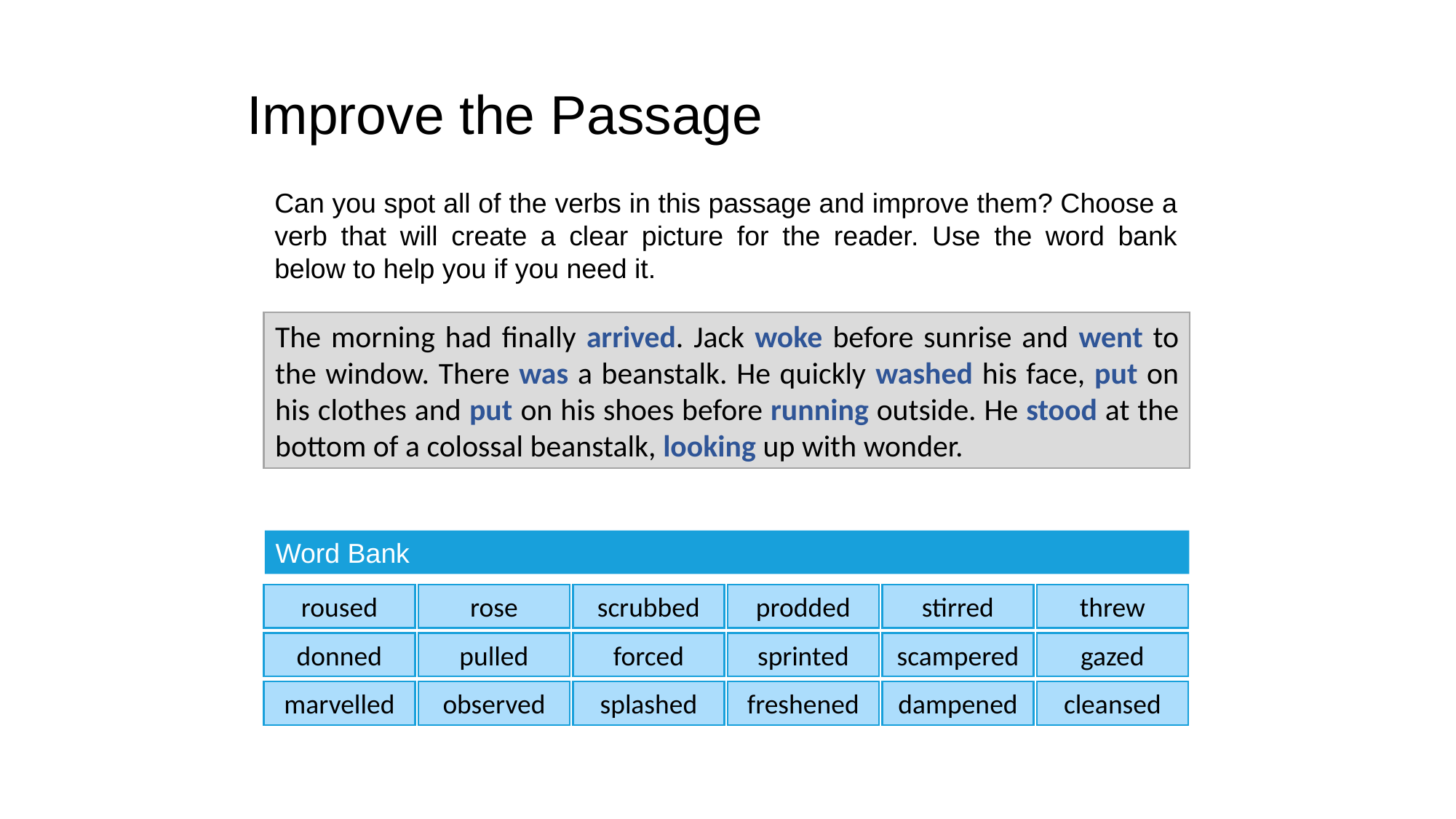

# Improve the Passage
Can you spot all of the verbs in this passage and improve them? Choose a verb that will create a clear picture for the reader. Use the word bank below to help you if you need it.
The morning had finally arrived. Jack woke before sunrise and went to the window. There was a beanstalk. He quickly washed his face, put on his clothes and put on his shoes before running outside. He stood at the bottom of a colossal beanstalk, looking up with wonder.
The morning had finally arrived. Jack woke before sunrise and went to the window. There was a beanstalk. He quickly washed his face, put on his clothes and put on his shoes before running outside. He stood at the bottom of a colossal beanstalk, looking up with wonder.
Word Bank
roused
rose
scrubbed
prodded
stirred
threw
donned
pulled
forced
sprinted
scampered
gazed
marvelled
observed
splashed
freshened
dampened
cleansed